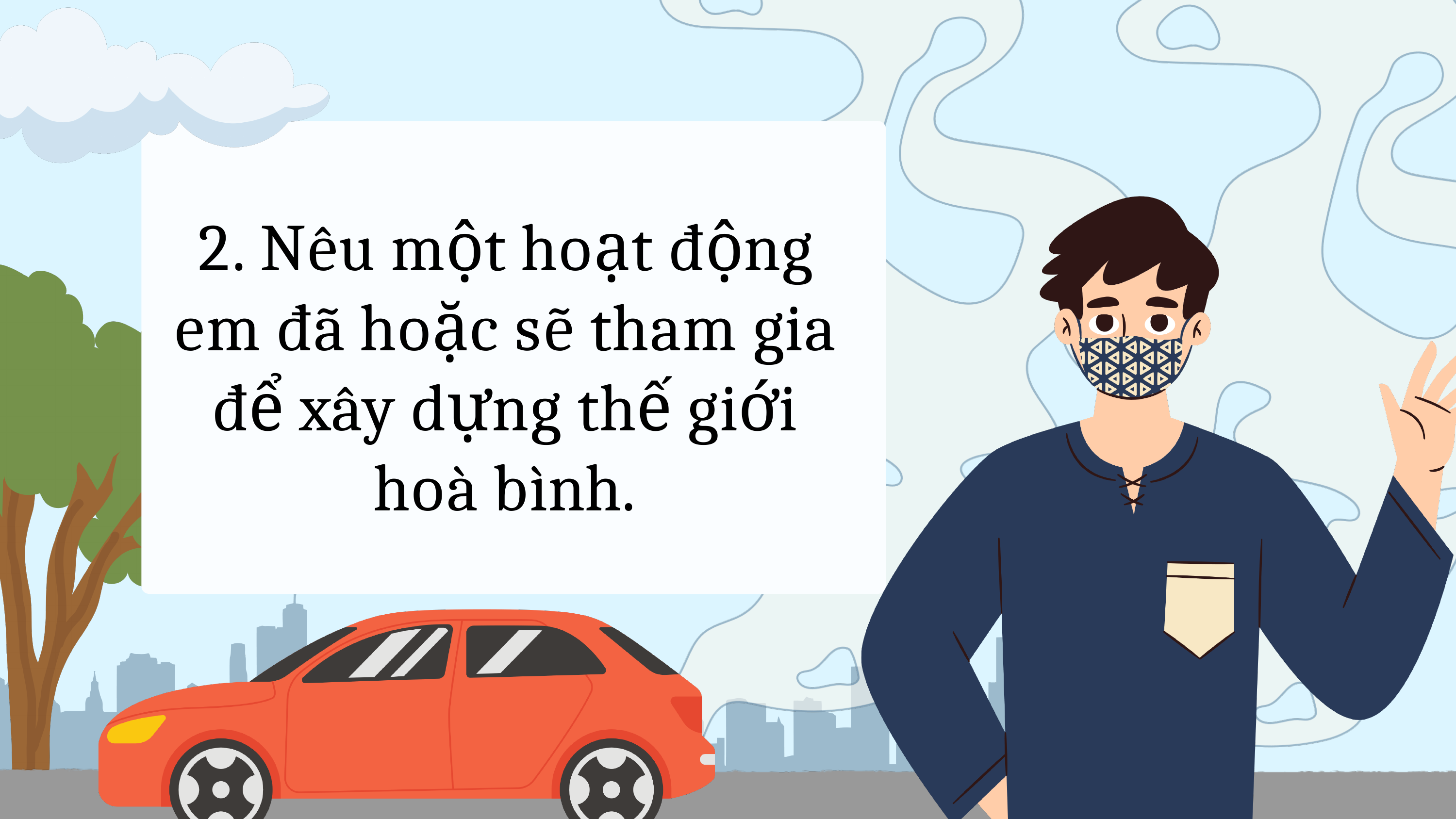

2. Nêu một hoạt động em đã hoặc sẽ tham gia để xây dựng thế giới hoà bình.